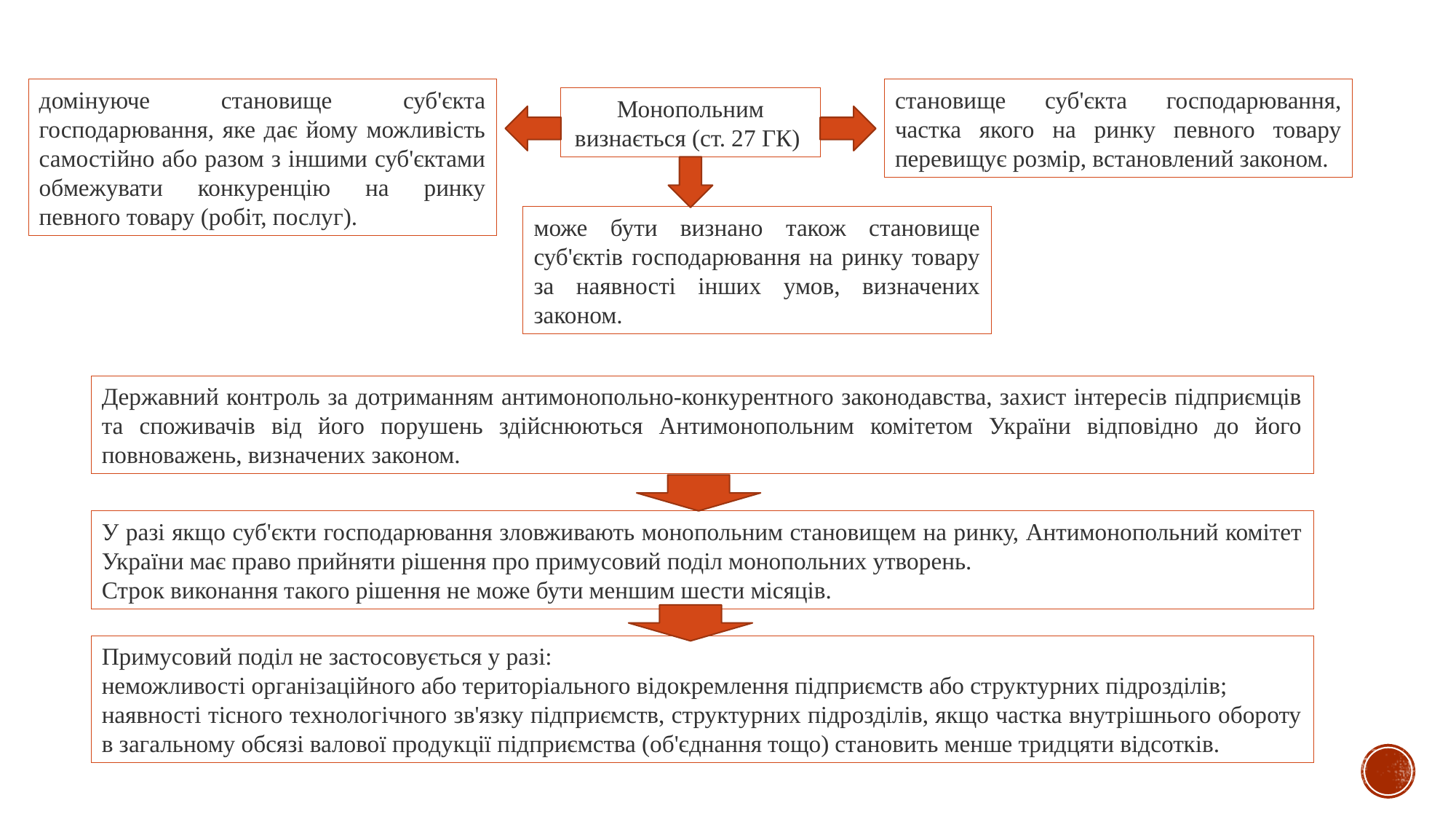

домінуюче становище суб'єкта господарювання, яке дає йому можливість самостійно або разом з іншими суб'єктами обмежувати конкуренцію на ринку певного товару (робіт, послуг).
становище суб'єкта господарювання, частка якого на ринку певного товару перевищує розмір, встановлений законом.
Монопольним визнається (ст. 27 ГК)

може бути визнано також становище суб'єктів господарювання на ринку товару за наявності інших умов, визначених законом.
Державний контроль за дотриманням антимонопольно-конкурентного законодавства, захист інтересів підприємців та споживачів від його порушень здійснюються Антимонопольним комітетом України відповідно до його повноважень, визначених законом.

У разі якщо суб'єкти господарювання зловживають монопольним становищем на ринку, Антимонопольний комітет України має право прийняти рішення про примусовий поділ монопольних утворень.
Строк виконання такого рішення не може бути меншим шести місяців.

Примусовий поділ не застосовується у разі:
неможливості організаційного або територіального відокремлення підприємств або структурних підрозділів;
наявності тісного технологічного зв'язку підприємств, структурних підрозділів, якщо частка внутрішнього обороту в загальному обсязі валової продукції підприємства (об'єднання тощо) становить менше тридцяти відсотків.